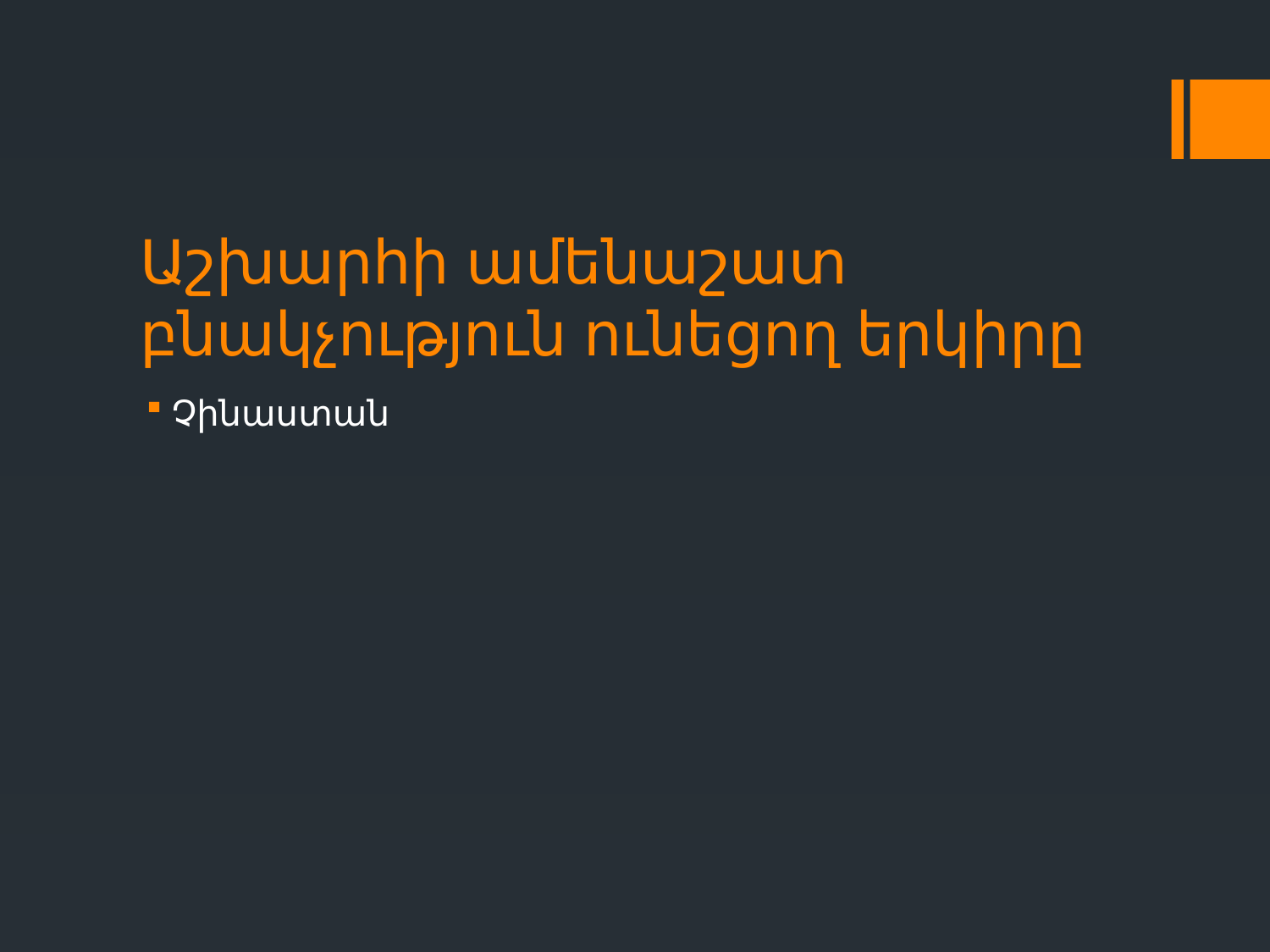

# Աշխարհի ամենաշատ բնակչություն ունեցող երկիրը
Չինաստան